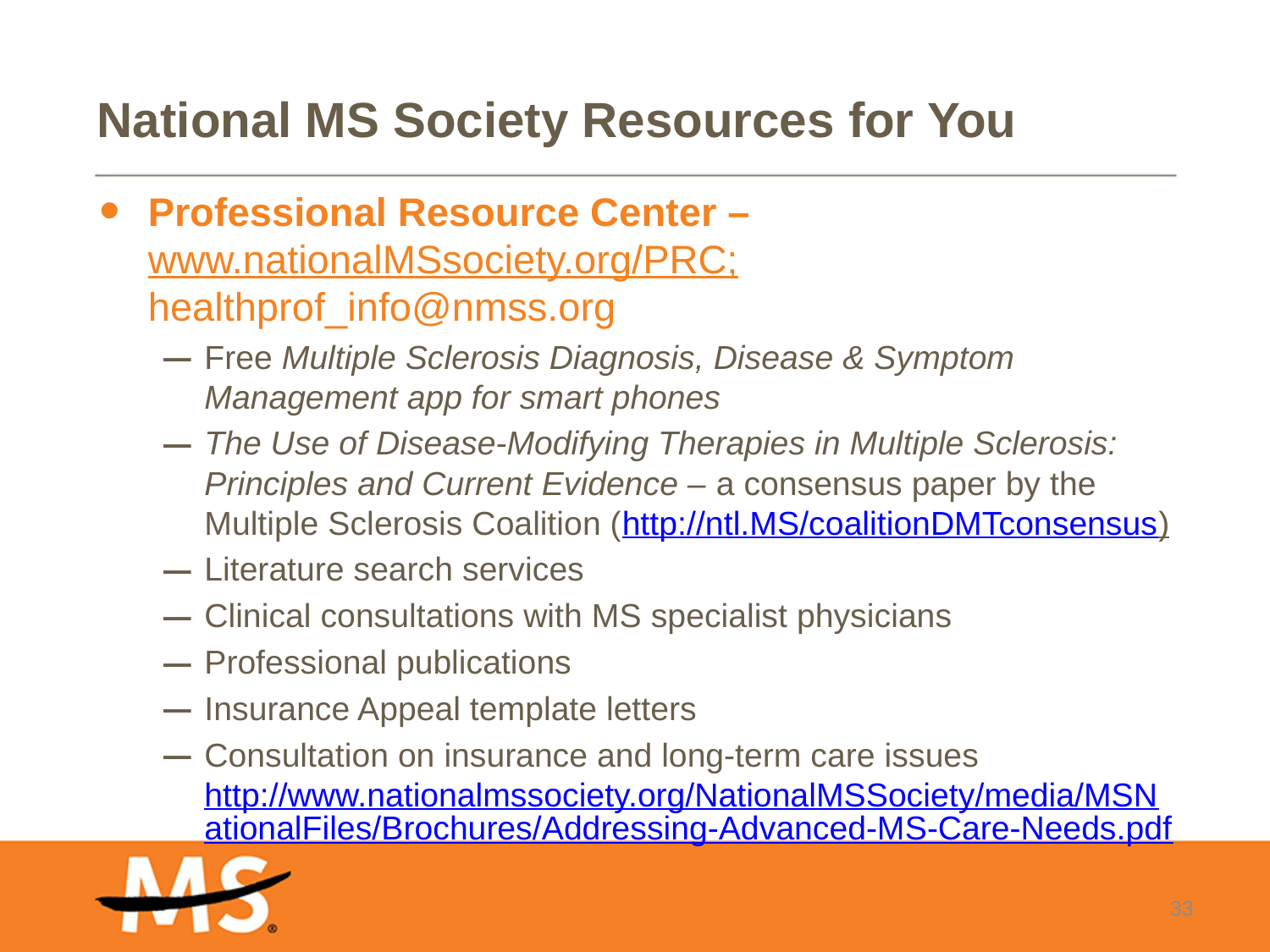

# National MS Society Resources for You
Professional Resource Center – www.nationalMSsociety.org/PRC; healthprof_info@nmss.org
Free Multiple Sclerosis Diagnosis, Disease & Symptom Management app for smart phones
The Use of Disease-Modifying Therapies in Multiple Sclerosis: Principles and Current Evidence – a consensus paper by the Multiple Sclerosis Coalition (http://ntl.MS/coalitionDMTconsensus)
Literature search services
Clinical consultations with MS specialist physicians
Professional publications
Insurance Appeal template letters
Consultation on insurance and long-term care issueshttp://www.nationalmssociety.org/NationalMSSociety/media/MSNationalFiles/Brochures/Addressing-Advanced-MS-Care-Needs.pdf
33